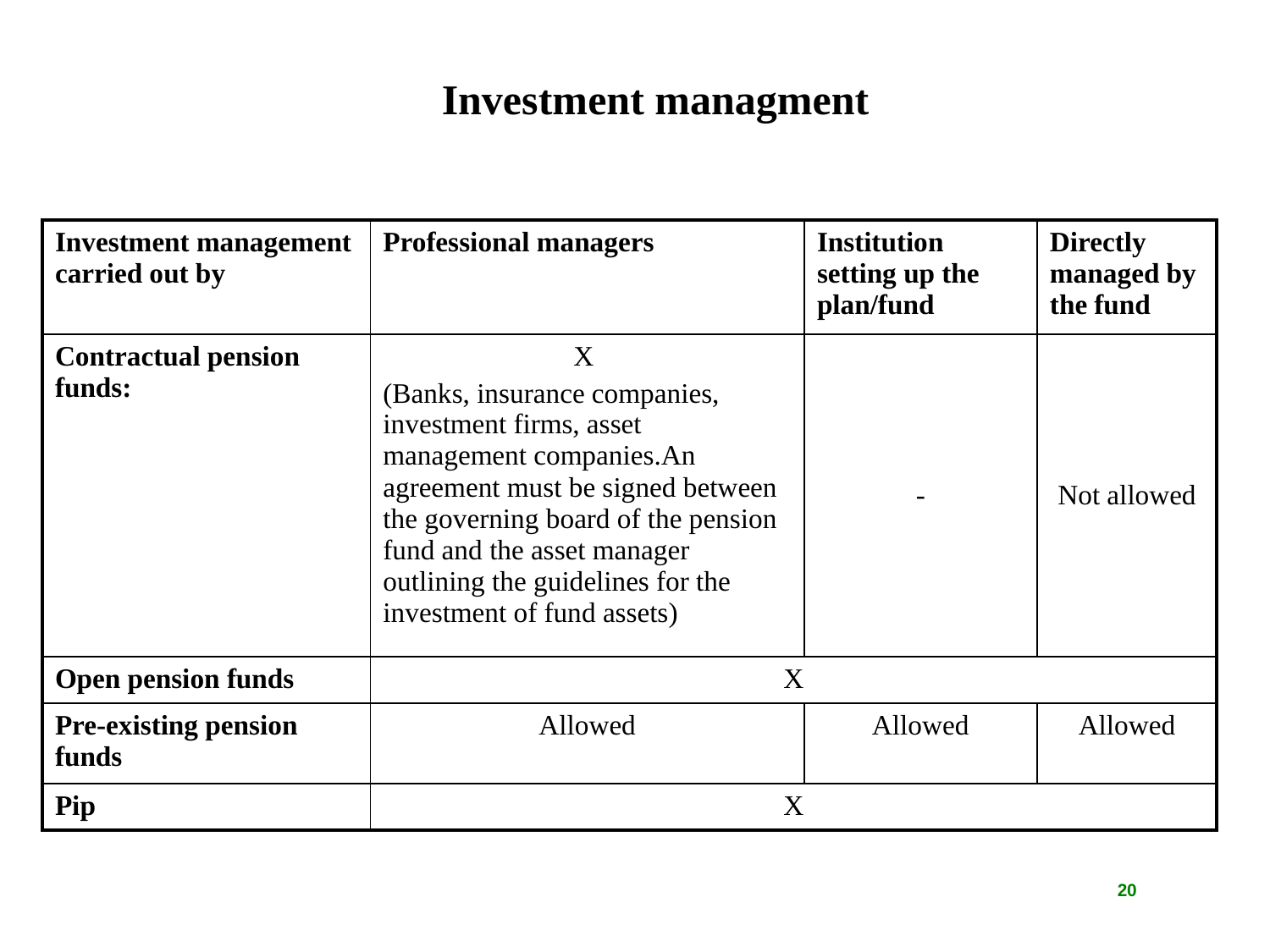

Investment managment
| Investment management carried out by | Professional managers | Institution setting up the plan/fund | Directly managed by the fund |
| --- | --- | --- | --- |
| Contractual pension funds: | X (Banks, insurance companies, investment firms, asset management companies.An agreement must be signed between the governing board of the pension fund and the asset manager outlining the guidelines for the investment of fund assets) | - | Not allowed |
| Open pension funds | X |  |  |
| Pre-existing pension funds | Allowed | Allowed | Allowed |
| Pip | X |  |  |
20